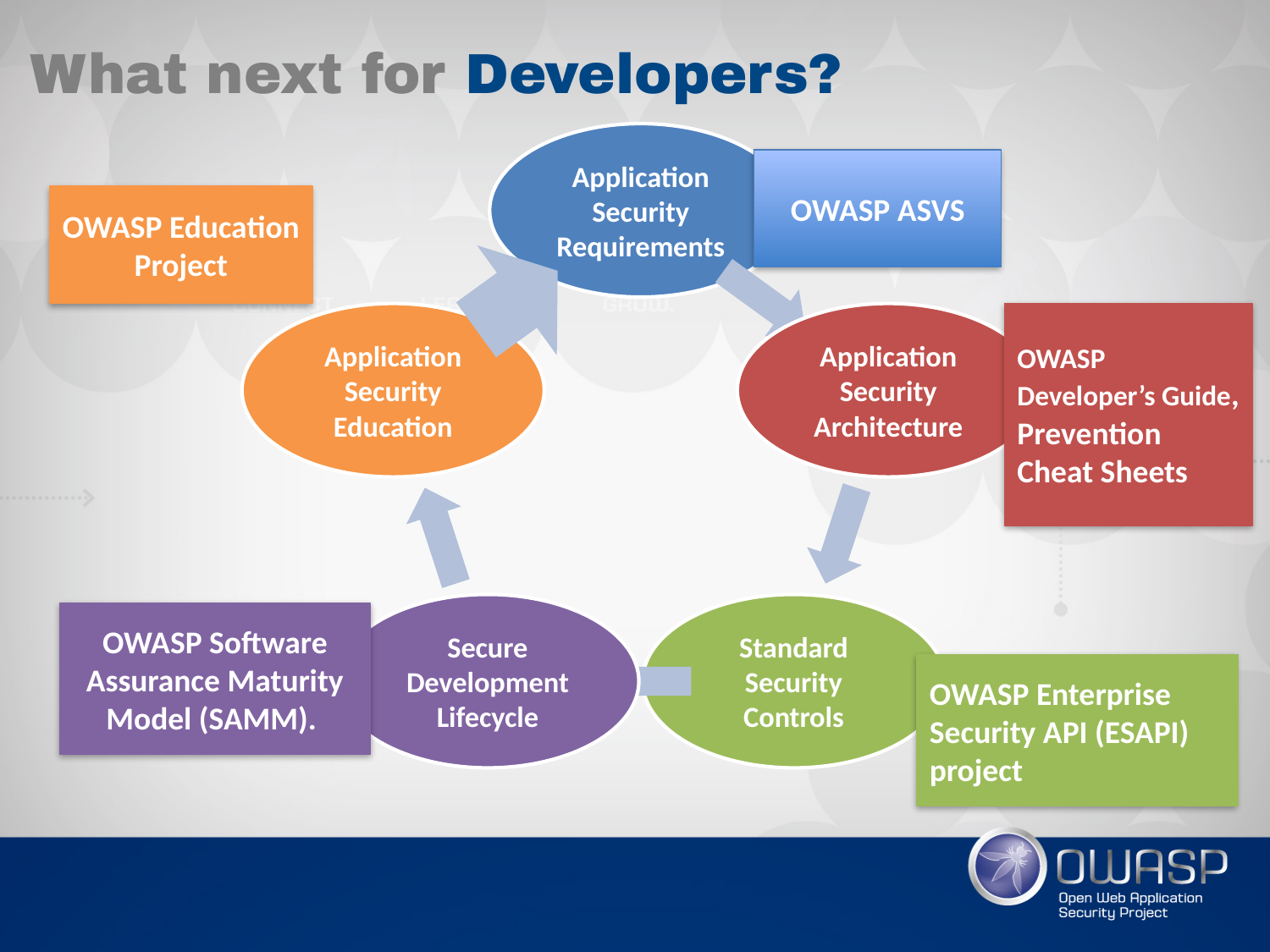

What next for Developers?

Application Security Requirements
Application Security Architecture
Standard Security Controls
Secure Development Lifecycle
Application Security Education
OWASP ASVS
OWASP Education Project
OWASP Developer’s Guide,
Prevention Cheat Sheets

OWASP Software Assurance Maturity Model (SAMM).
OWASP Enterprise Security API (ESAPI) project